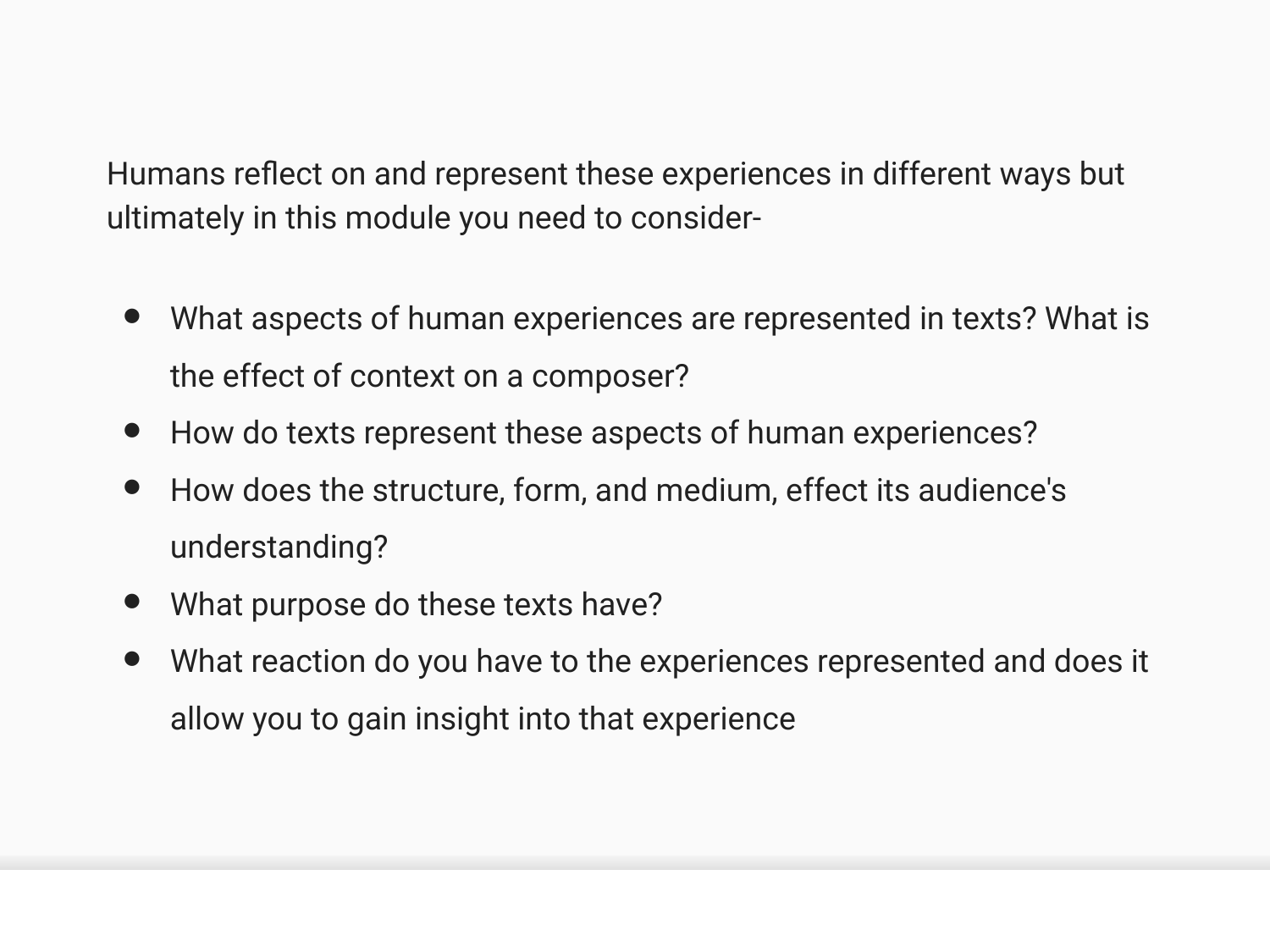

Humans reflect on and represent these experiences in different ways but ultimately in this module you need to consider-

What aspects of human experiences are represented in texts? What is the effect of context on a composer?
How do texts represent these aspects of human experiences?
How does the structure, form, and medium, effect its audience's understanding?
What purpose do these texts have?
What reaction do you have to the experiences represented and does it allow you to gain insight into that experience